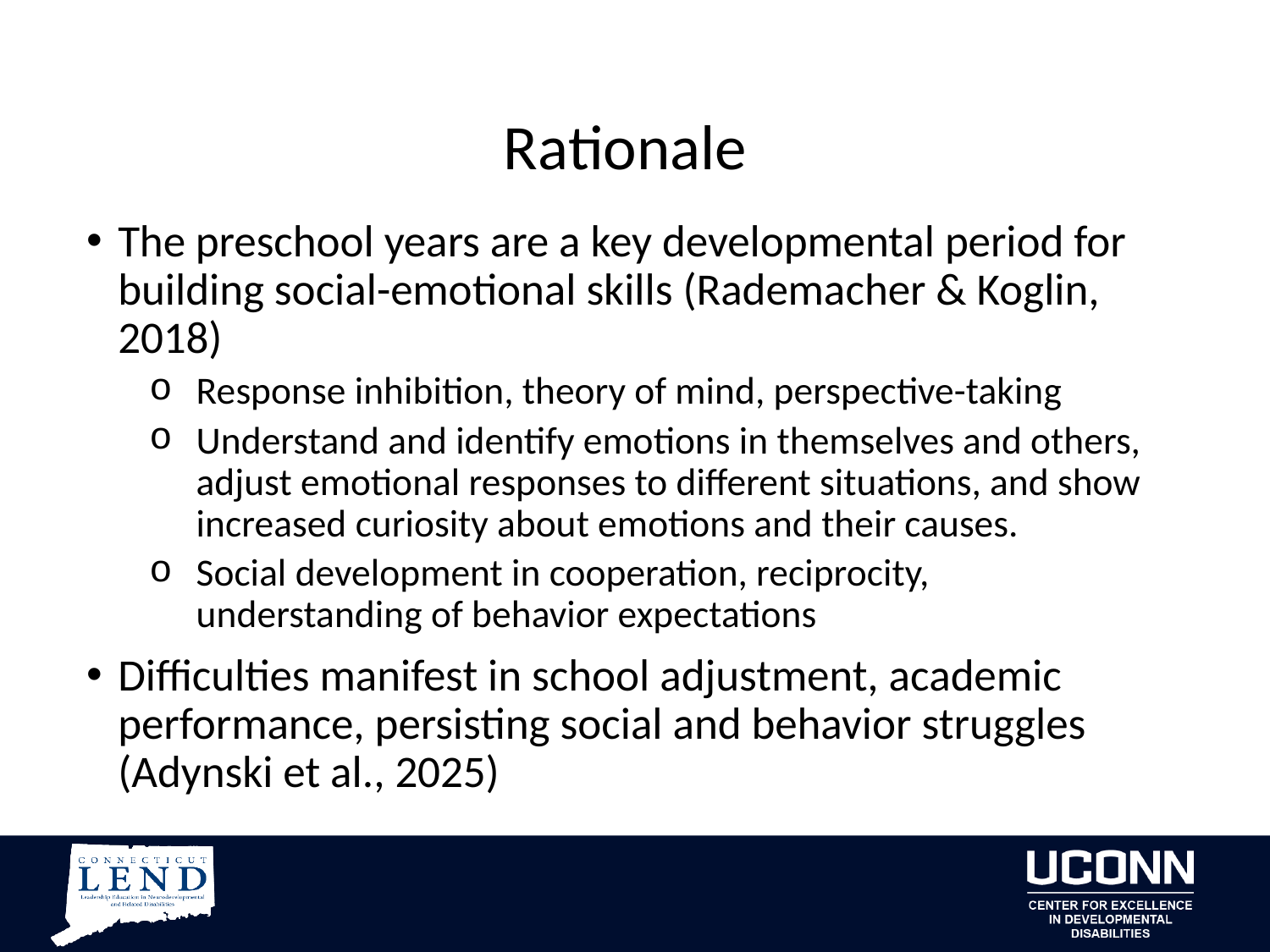

# Rationale
The preschool years are a key developmental period for building social-emotional skills (Rademacher & Koglin, 2018)
Response inhibition, theory of mind, perspective-taking
Understand and identify emotions in themselves and others, adjust emotional responses to different situations, and show increased curiosity about emotions and their causes.
Social development in cooperation, reciprocity, understanding of behavior expectations
Difficulties manifest in school adjustment, academic performance, persisting social and behavior struggles (Adynski et al., 2025)